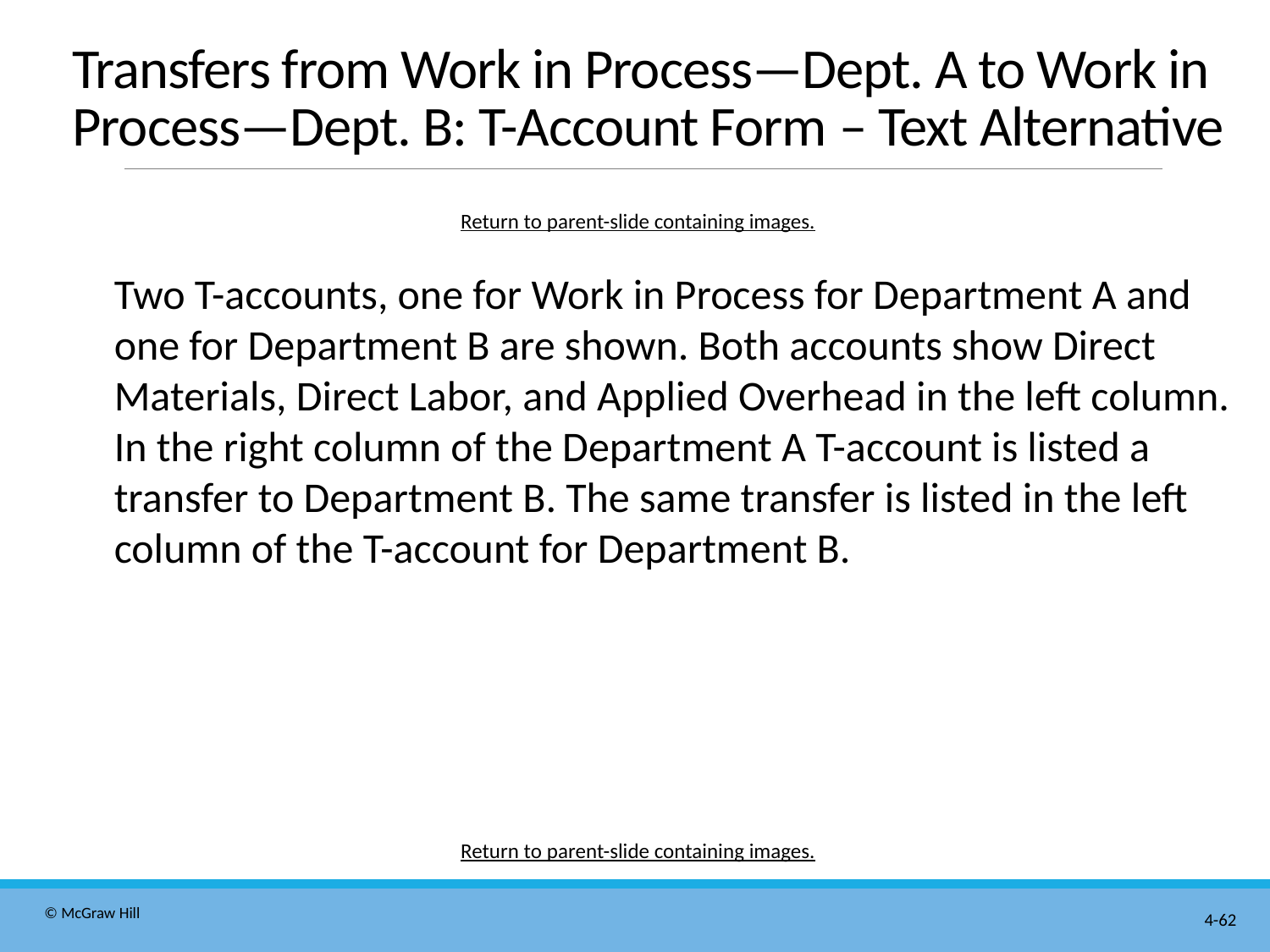

# Transfers from Work in Process—Dept. A to Work in Process—Dept. B: T-Account Form – Text Alternative
Return to parent-slide containing images.
Two T-accounts, one for Work in Process for Department A and one for Department B are shown. Both accounts show Direct Materials, Direct Labor, and Applied Overhead in the left column. In the right column of the Department A T-account is listed a transfer to Department B. The same transfer is listed in the left column of the T-account for Department B.
Return to parent-slide containing images.